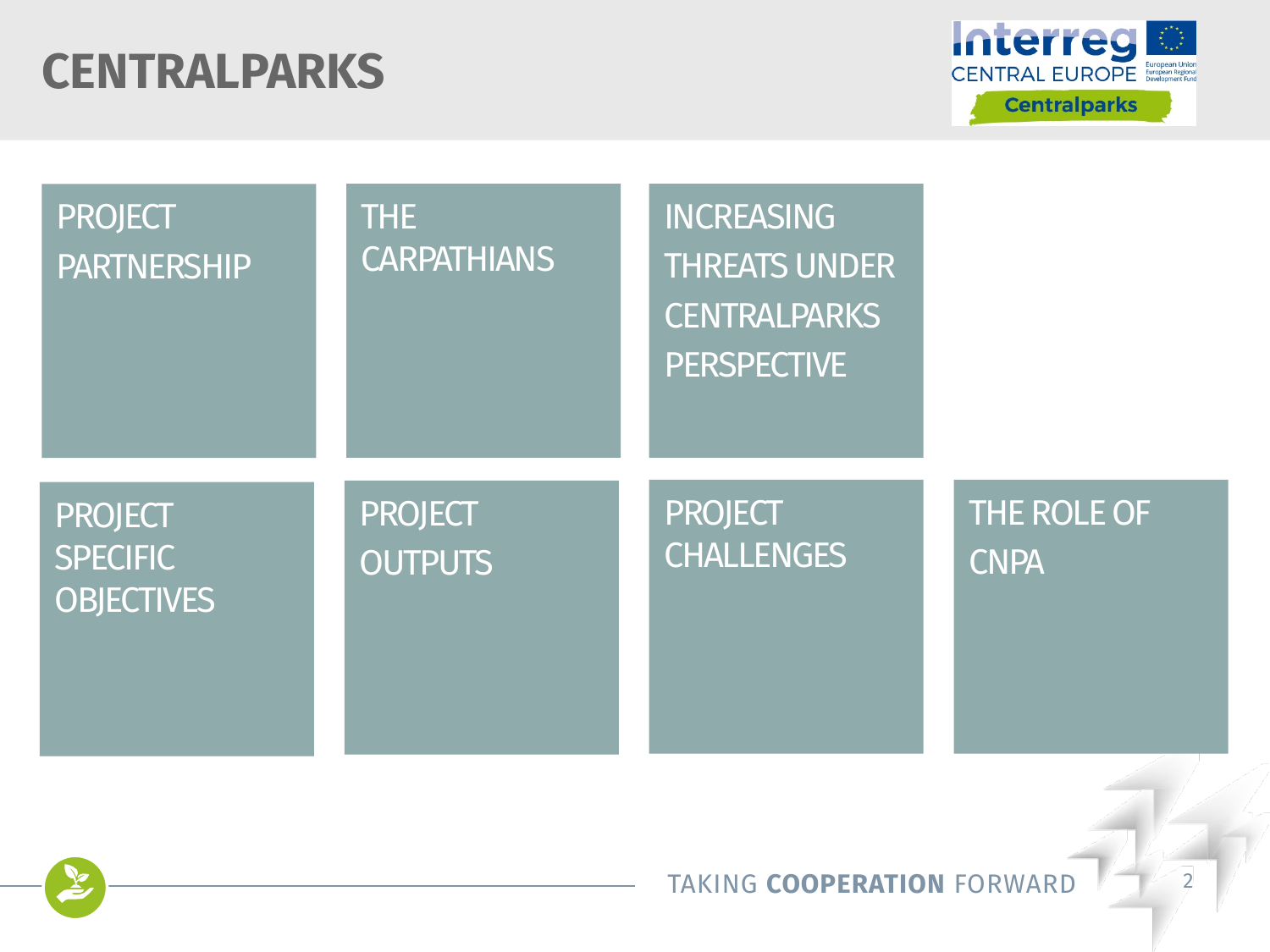

# centralparks
THE CARPATHIANS
INCREASING
THREATS UNDER
CENTRALPARKS
PERSPECTIVE
PROJECT
PARTNERSHIP
PROJECT CHALLENGES
THE ROLE OF
CNPA
PROJECT
OUTPUTS
PROJECT SPECIFIC OBJECTIVES